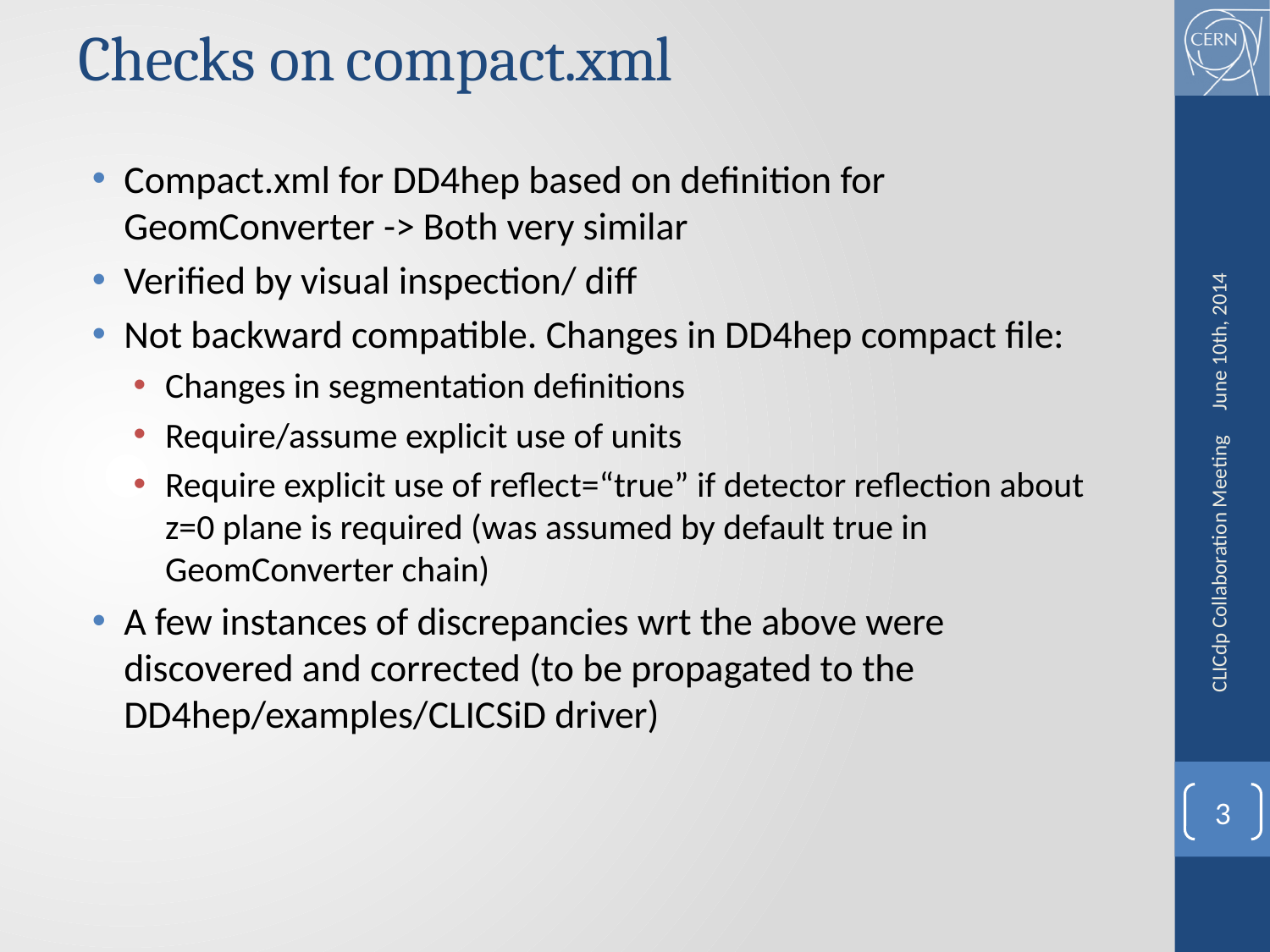

# Checks on compact.xml
Compact.xml for DD4hep based on definition for GeomConverter -> Both very similar
Verified by visual inspection/ diff
Not backward compatible. Changes in DD4hep compact file:
Changes in segmentation definitions
Require/assume explicit use of units
Require explicit use of reflect=“true” if detector reflection about z=0 plane is required (was assumed by default true in GeomConverter chain)
A few instances of discrepancies wrt the above were discovered and corrected (to be propagated to the DD4hep/examples/CLICSiD driver)
June 10th, 2014
CLICdp Collaboration Meeting
3